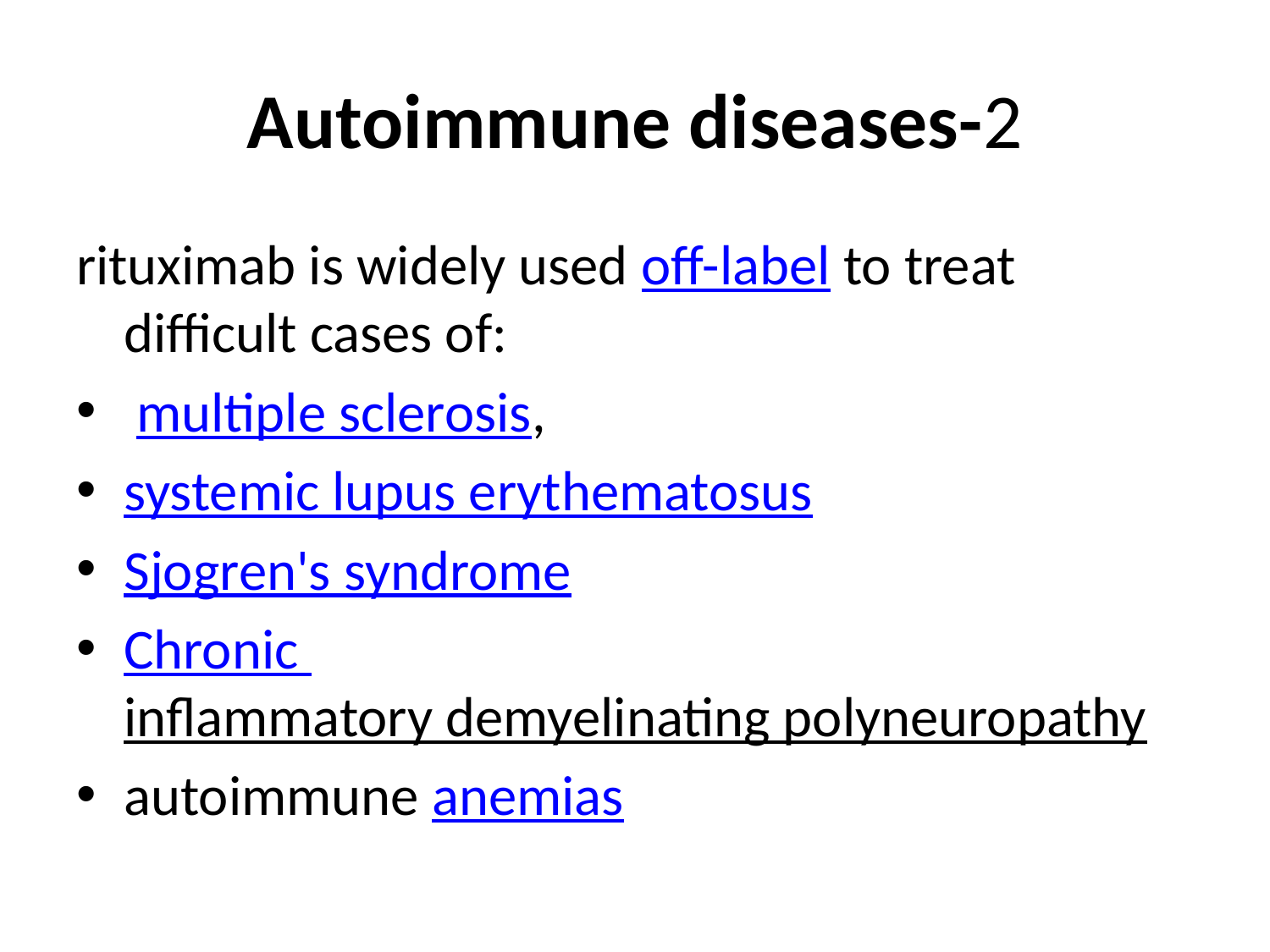

# Autoimmune diseases-2
rituximab is widely used off-label to treat difficult cases of:
 multiple sclerosis,
systemic lupus erythematosus
Sjogren's syndrome
Chronic inflammatory demyelinating polyneuropathy
autoimmune anemias